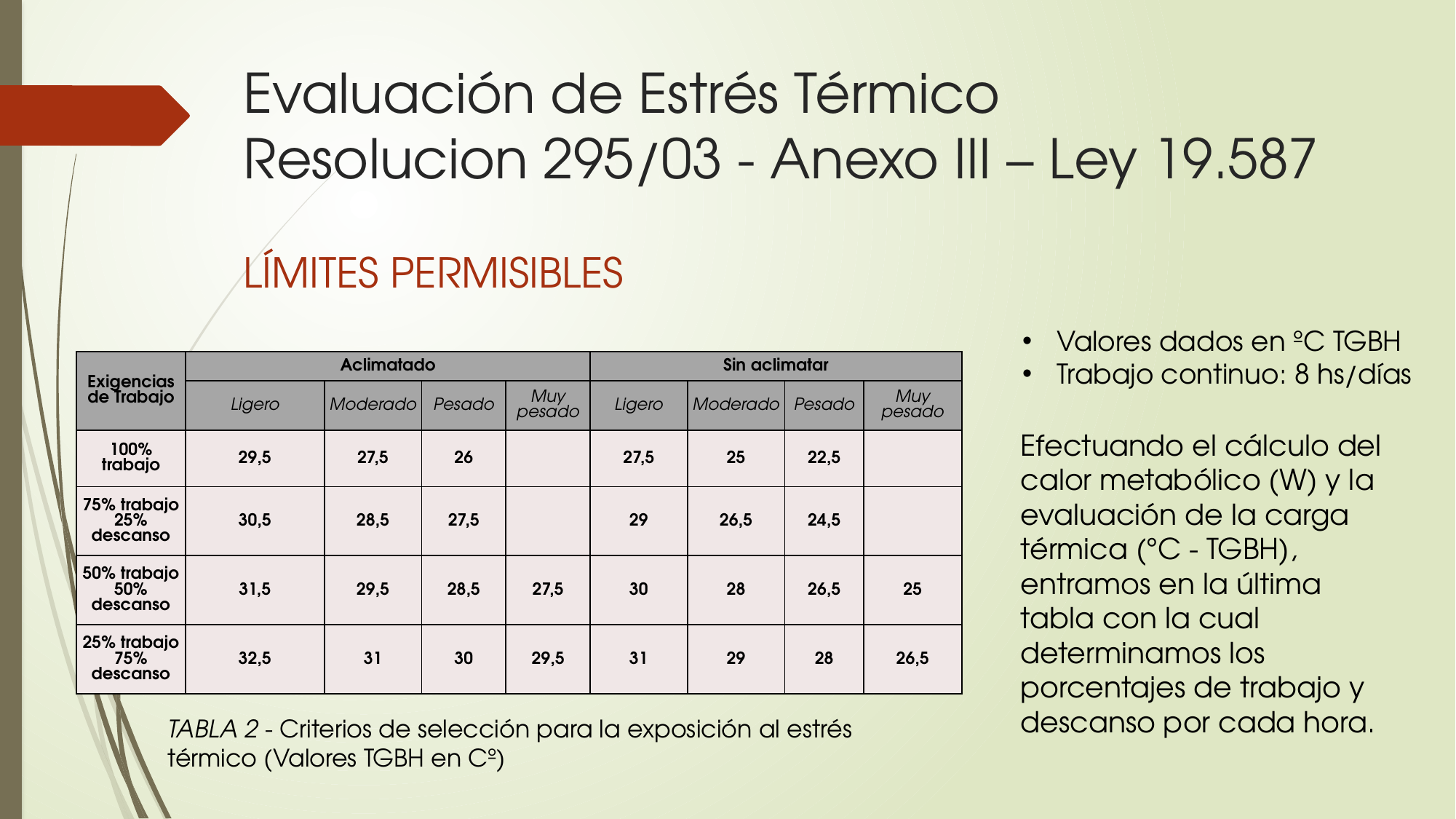

# Evaluación de Estrés Térmico Resolucion 295/03 - Anexo III – Ley 19.587
Límites permisibles
Valores dados en ºC TGBH
Trabajo continuo: 8 hs/días
| Exigencias de Trabajo | Aclimatado |  |  |  | Sin aclimatar |  |  |  |
| --- | --- | --- | --- | --- | --- | --- | --- | --- |
|  | Ligero | Moderado | Pesado | Muy pesado | Ligero | Moderado | Pesado | Muy pesado |
| 100% trabajo | 29,5 | 27,5 | 26 |  | 27,5 | 25 | 22,5 |  |
| 75% trabajo 25% descanso | 30,5 | 28,5 | 27,5 |  | 29 | 26,5 | 24,5 |  |
| 50% trabajo 50% descanso | 31,5 | 29,5 | 28,5 | 27,5 | 30 | 28 | 26,5 | 25 |
| 25% trabajo 75% descanso | 32,5 | 31 | 30 | 29,5 | 31 | 29 | 28 | 26,5 |
Efectuando el cálculo del calor metabólico (W) y la evaluación de la carga térmica (°C - TGBH), entramos en la última tabla con la cual determinamos los porcentajes de trabajo y descanso por cada hora.
TABLA 2 - Criterios de selección para la exposición al estrés térmico (Valores TGBH en Cº)